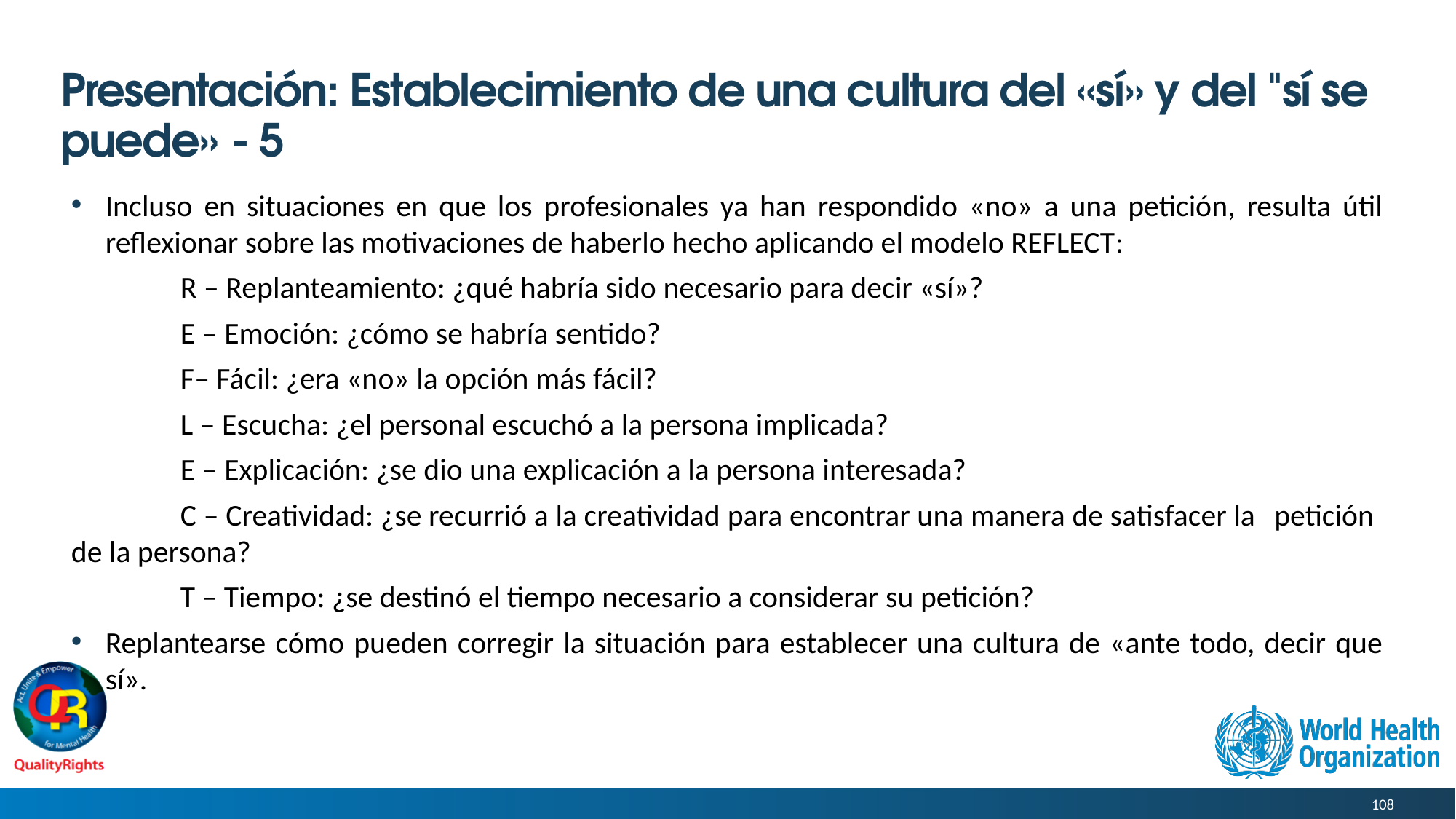

# Presentación: Establecimiento de una cultura del «sí» y del "sí se puede» - 5
Incluso en situaciones en que los profesionales ya han respondido «no» a una petición, resulta útil reflexionar sobre las motivaciones de haberlo hecho aplicando el modelo REFLECT:
	R – Replanteamiento: ¿qué habría sido necesario para decir «sí»?
	E – Emoción: ¿cómo se habría sentido?
	F– Fácil: ¿era «no» la opción más fácil?
	L – Escucha: ¿el personal escuchó a la persona implicada?
	E – Explicación: ¿se dio una explicación a la persona interesada?
	C – Creatividad: ¿se recurrió a la creatividad para encontrar una manera de satisfacer la 	petición 	de la persona?
	T – Tiempo: ¿se destinó el tiempo necesario a considerar su petición?
Replantearse cómo pueden corregir la situación para establecer una cultura de «ante todo, decir que sí».